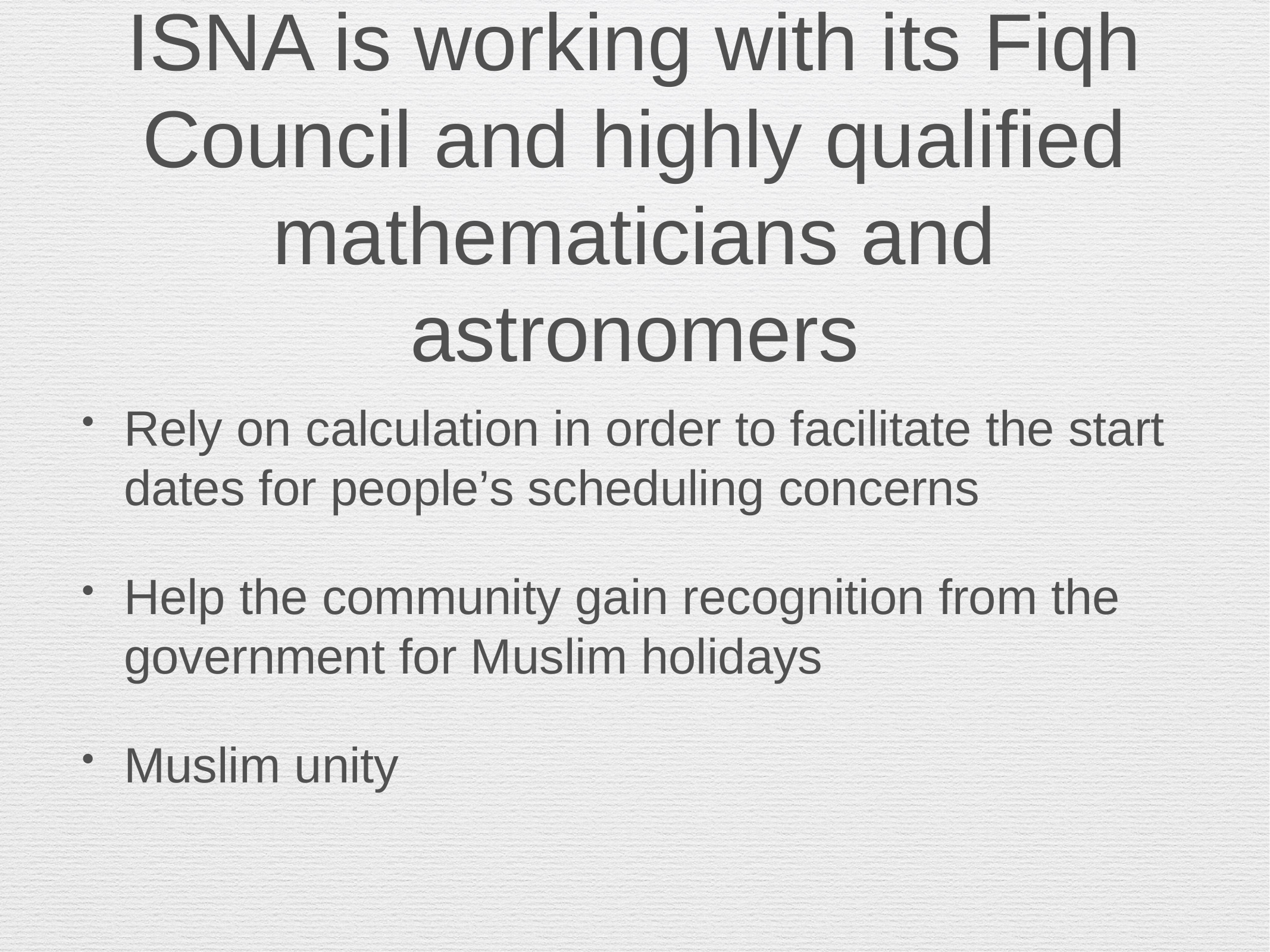

# ISNA is working with its Fiqh Council and highly qualified mathematicians and astronomers
Rely on calculation in order to facilitate the start dates for people’s scheduling concerns
Help the community gain recognition from the government for Muslim holidays
Muslim unity